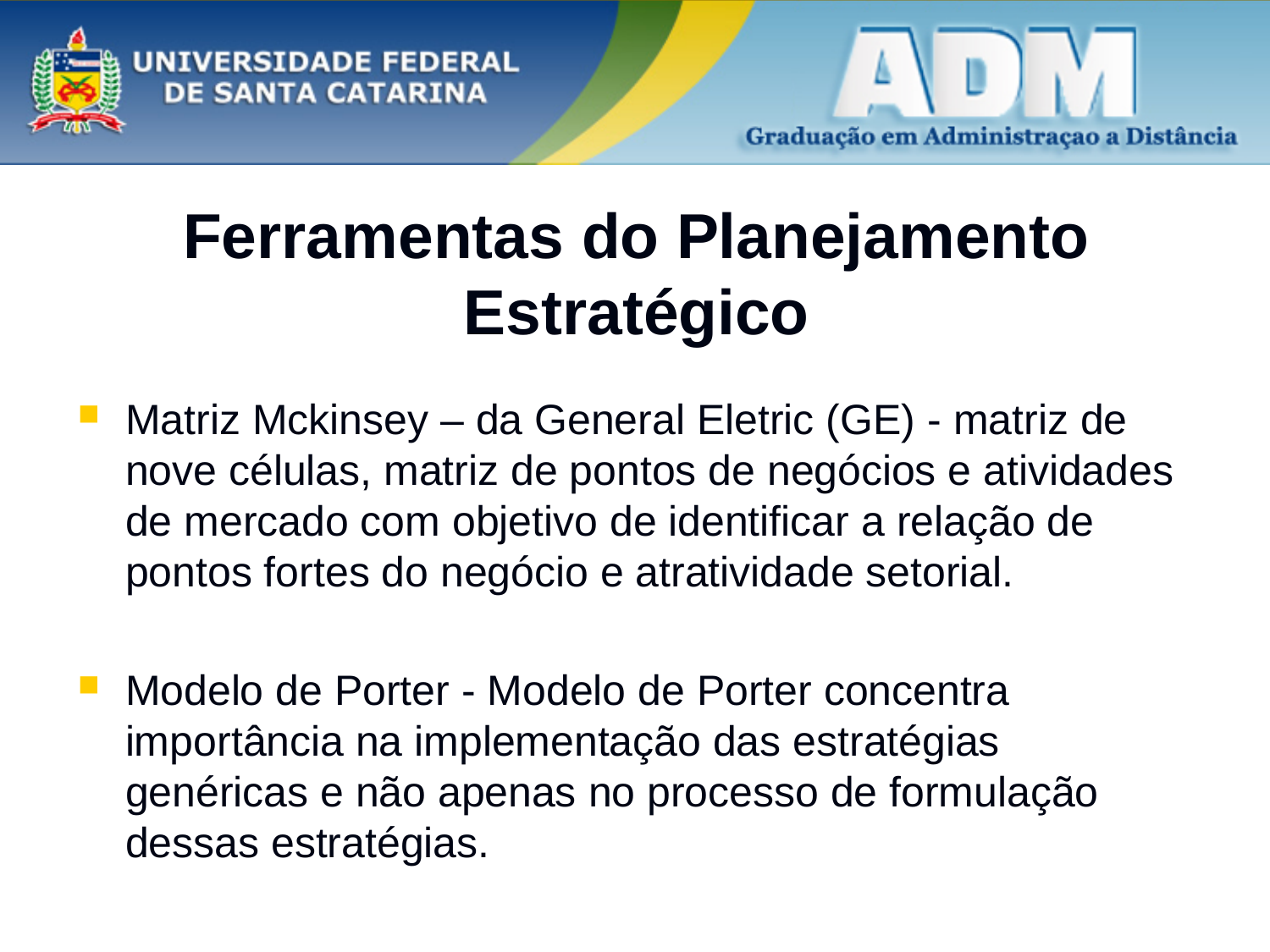

# Ferramentas do Planejamento Estratégico
Matriz Mckinsey – da General Eletric (GE) - matriz de nove células, matriz de pontos de negócios e atividades de mercado com objetivo de identificar a relação de pontos fortes do negócio e atratividade setorial.

Modelo de Porter - Modelo de Porter concentra importância na implementação das estratégias genéricas e não apenas no processo de formulação dessas estratégias.